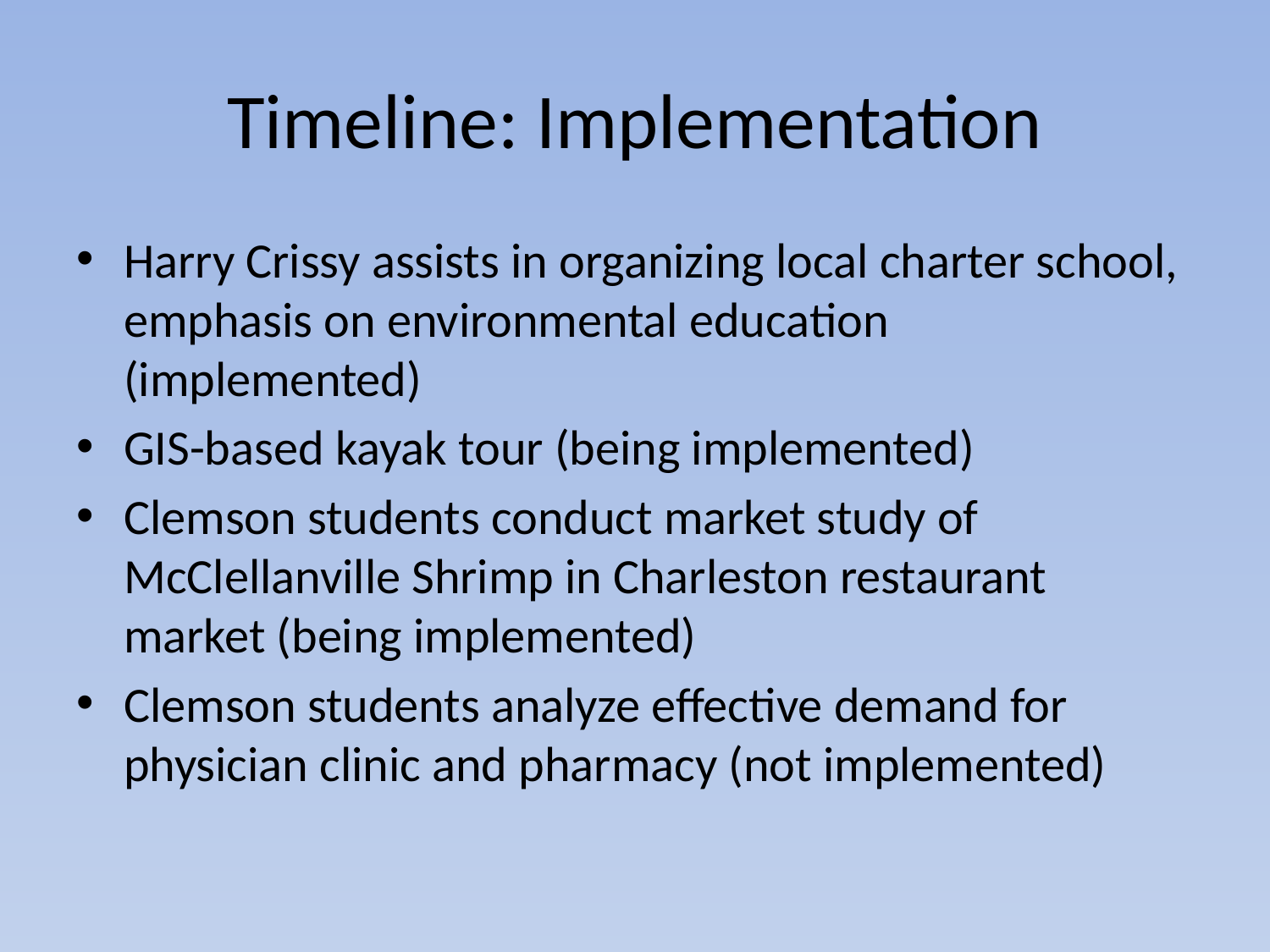

# Timeline: Implementation
Harry Crissy assists in organizing local charter school, emphasis on environmental education (implemented)
GIS-based kayak tour (being implemented)
Clemson students conduct market study of McClellanville Shrimp in Charleston restaurant market (being implemented)
Clemson students analyze effective demand for physician clinic and pharmacy (not implemented)